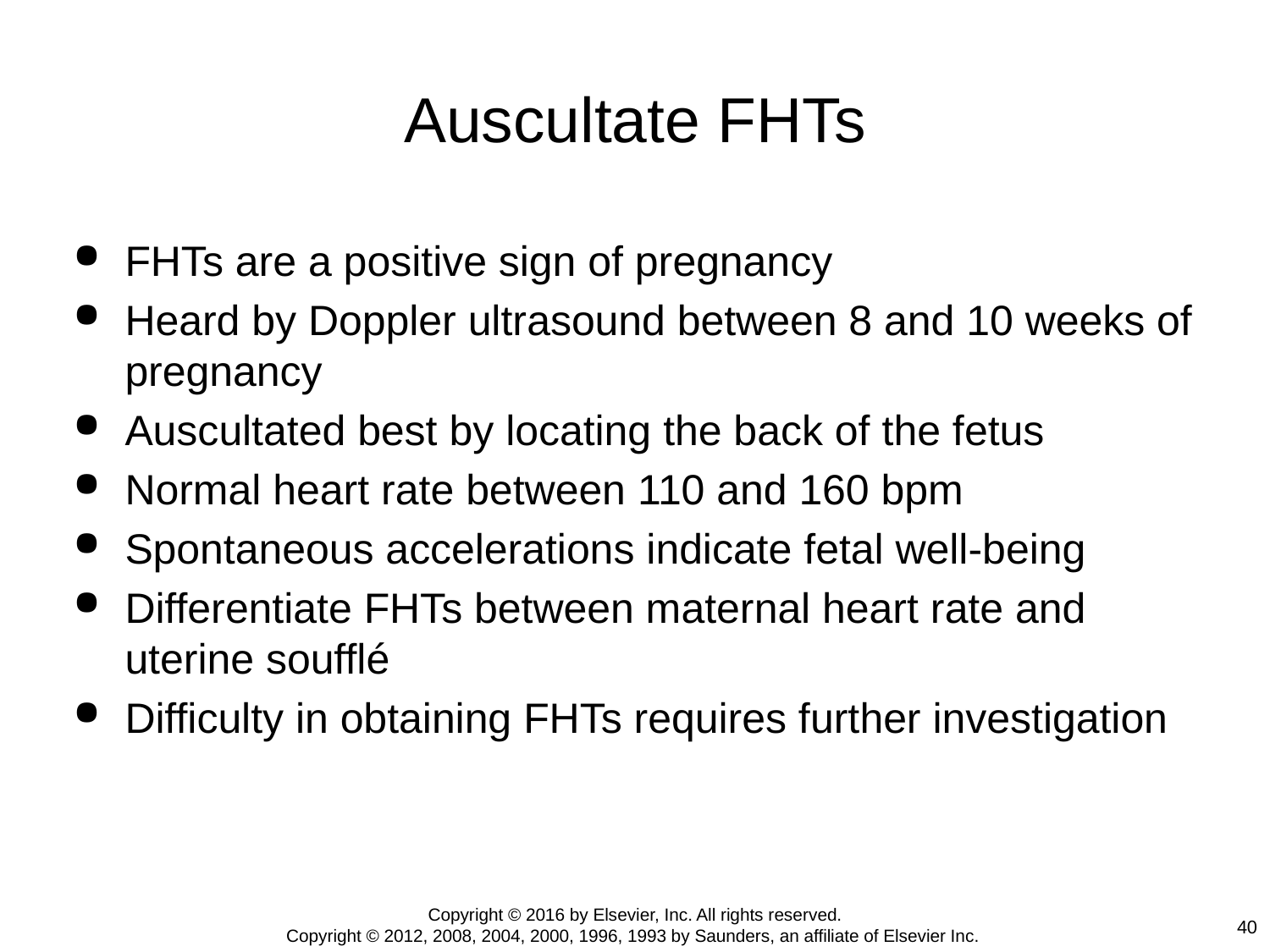

# Auscultate FHTs
FHTs are a positive sign of pregnancy
Heard by Doppler ultrasound between 8 and 10 weeks of pregnancy
Auscultated best by locating the back of the fetus
Normal heart rate between 110 and 160 bpm
Spontaneous accelerations indicate fetal well-being
Differentiate FHTs between maternal heart rate and uterine soufflé
Difficulty in obtaining FHTs requires further investigation
Copyright © 2016 by Elsevier, Inc. All rights reserved.
Copyright © 2012, 2008, 2004, 2000, 1996, 1993 by Saunders, an affiliate of Elsevier Inc.
40